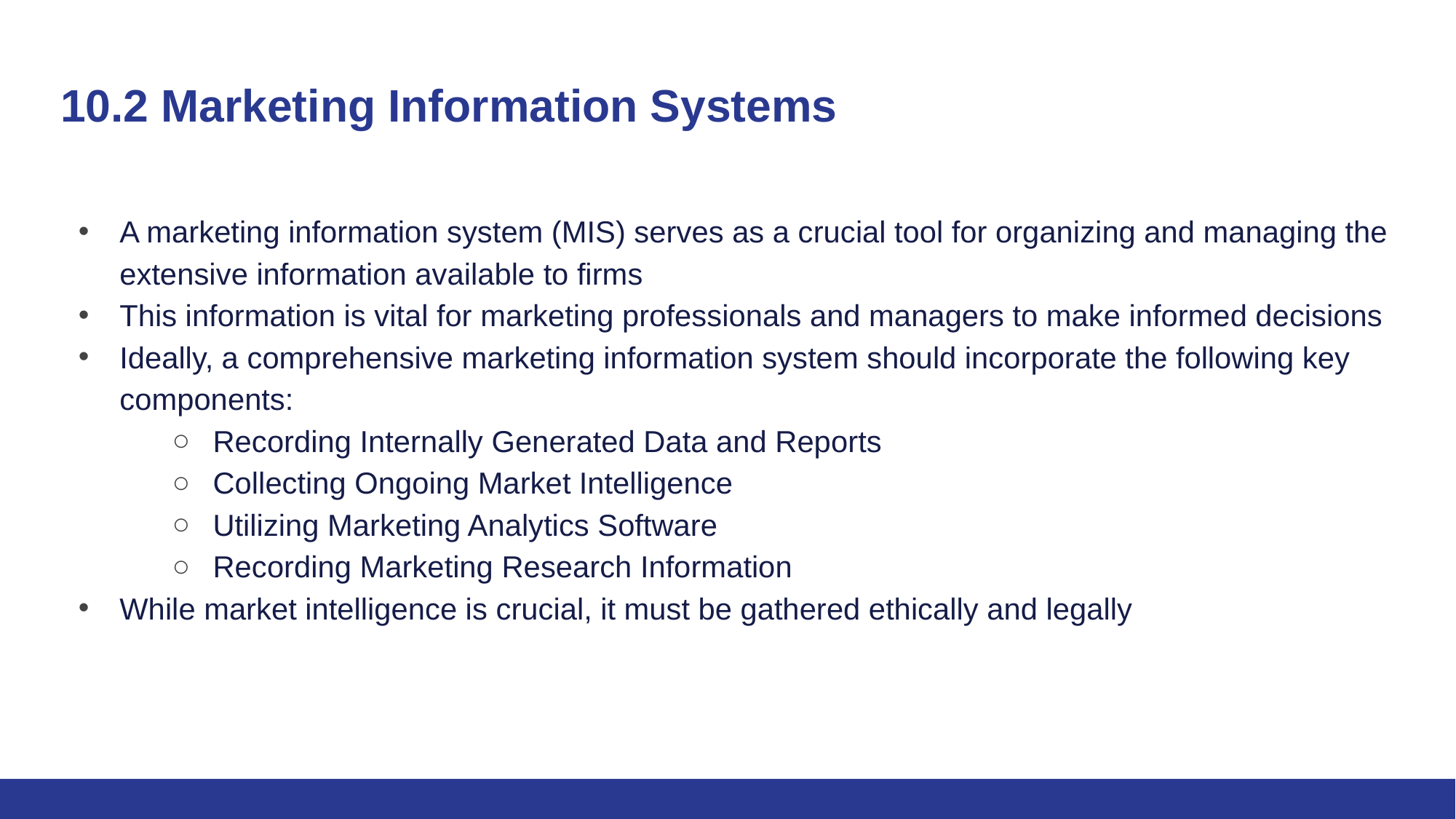

# 10.2 Marketing Information Systems
A marketing information system (MIS) serves as a crucial tool for organizing and managing the extensive information available to firms
This information is vital for marketing professionals and managers to make informed decisions
Ideally, a comprehensive marketing information system should incorporate the following key components:
Recording Internally Generated Data and Reports
Collecting Ongoing Market Intelligence
Utilizing Marketing Analytics Software
Recording Marketing Research Information
While market intelligence is crucial, it must be gathered ethically and legally